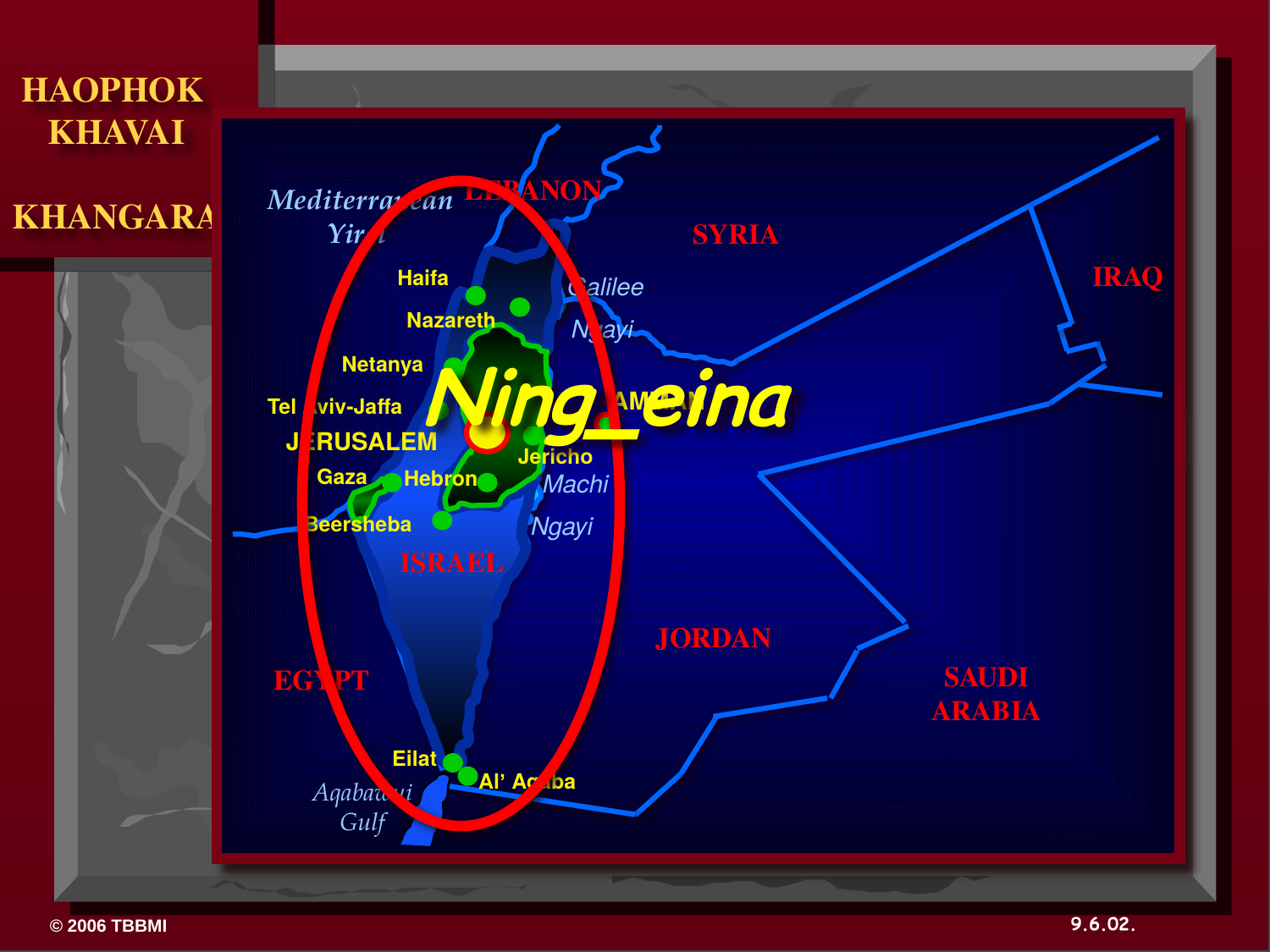

LEBANON
 Mediterranean Yirei

SYRIA

IRAQ
Haifa
 Galilee
Ngayi

Nazareth
Netanya

Tel Aviv-Jaffa

JERUSALEM

Gaza
Hebron
 Machi
Ngayi

Beersheba

ISRAEL
Eilat

Al’ Aqaba

Jericho

Ning_eina

AMMAN

JORDAN

SAUDI ARABIA
EGYPT

Aqabawui Gulf